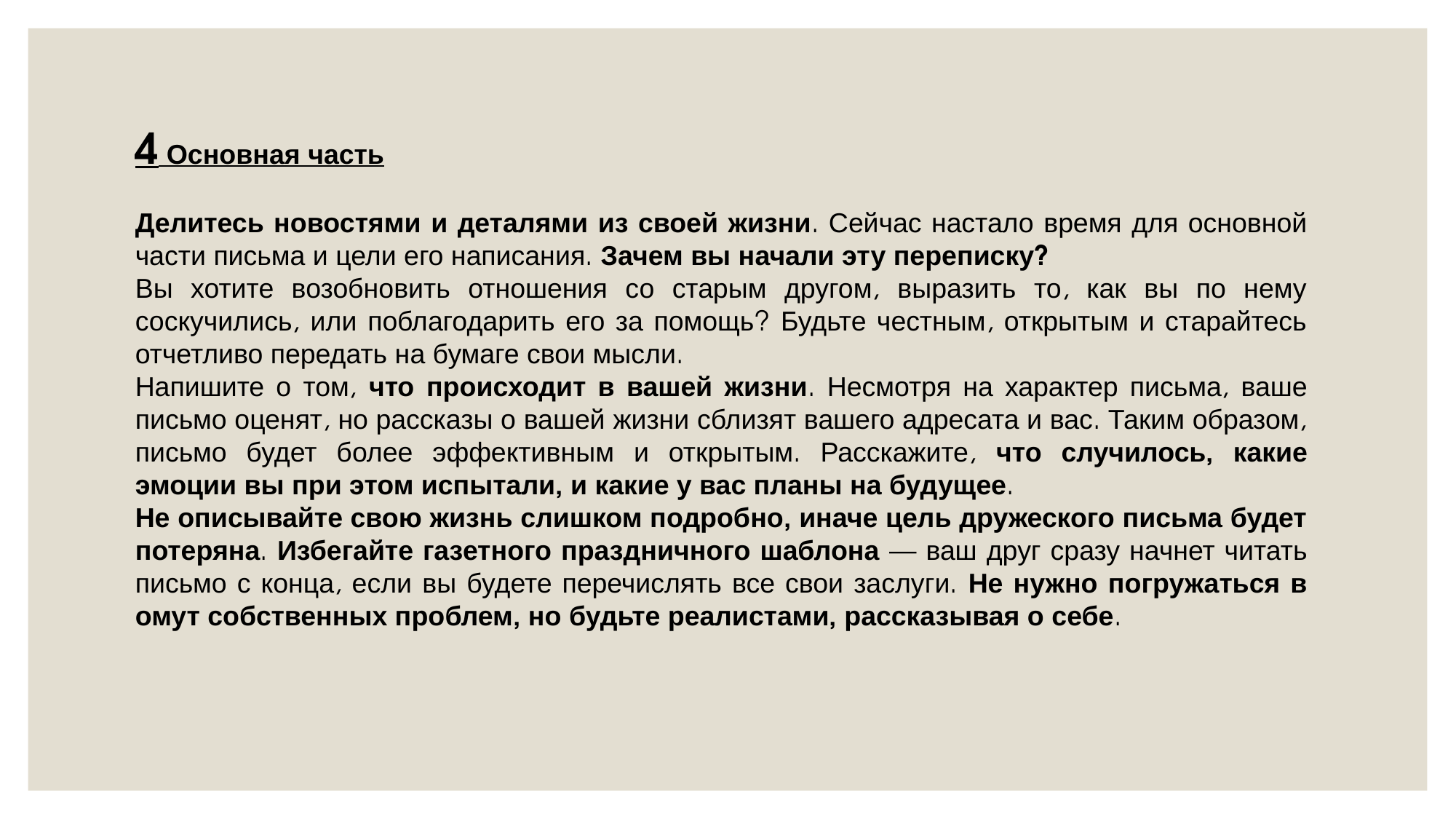

4 Основная часть

Делитесь новостями и деталями из своей жизни. Сейчас настало время для основной части письма и цели его написания. Зачем вы начали эту переписку?
Вы хотите возобновить отношения со старым другом, выразить то, как вы по нему соскучились, или поблагодарить его за помощь? Будьте честным, открытым и старайтесь отчетливо передать на бумаге свои мысли.
Напишите о том, что происходит в вашей жизни. Несмотря на характер письма, ваше письмо оценят, но рассказы о вашей жизни сблизят вашего адресата и вас. Таким образом, письмо будет более эффективным и открытым. Расскажите, что случилось, какие эмоции вы при этом испытали, и какие у вас планы на будущее.
Не описывайте свою жизнь слишком подробно, иначе цель дружеского письма будет потеряна. Избегайте газетного праздничного шаблона — ваш друг сразу начнет читать письмо с конца, если вы будете перечислять все свои заслуги. Не нужно погружаться в омут собственных проблем, но будьте реалистами, рассказывая о себе.